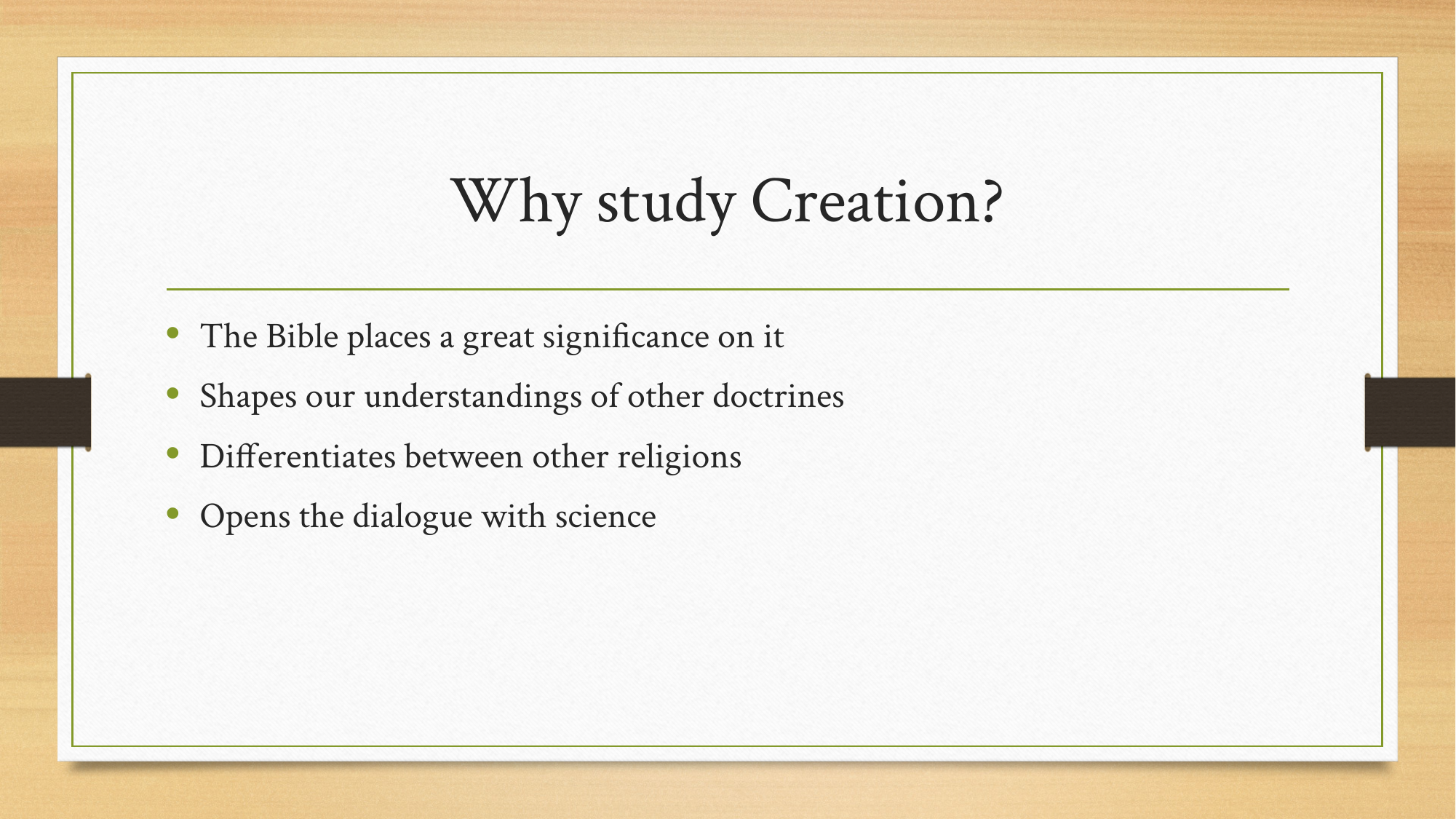

# Why study Creation?
The Bible places a great significance on it
Shapes our understandings of other doctrines
Differentiates between other religions
Opens the dialogue with science